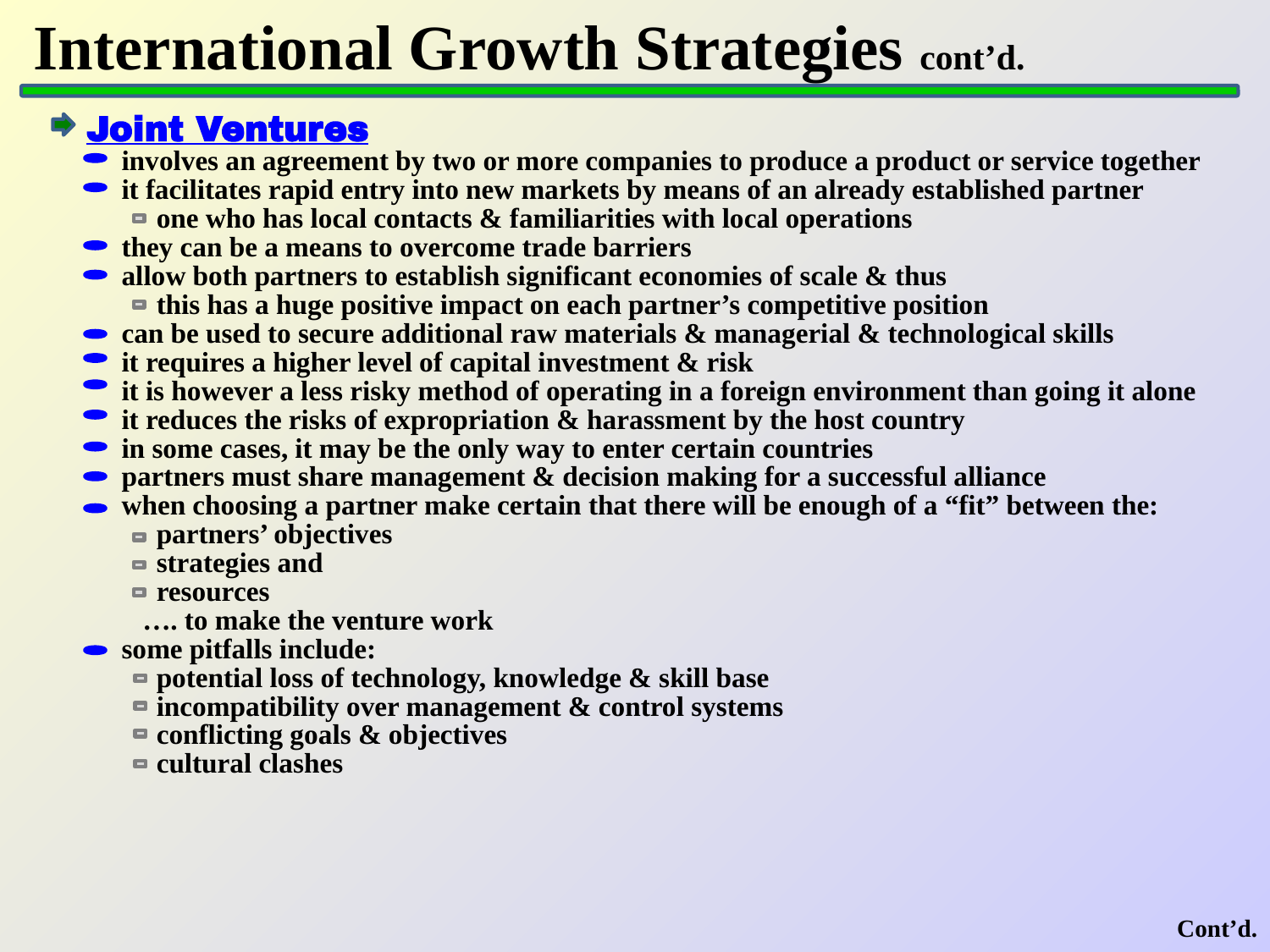

International Growth Strategies cont’d.

Joint Ventures
     involves an agreement by two or more companies to produce a product or service together
     it facilitates rapid entry into new markets by means of an already established partner
          one who has local contacts & familiarities with local operations
     they can be a means to overcome trade barriers
     allow both partners to establish significant economies of scale & thus
          this has a huge positive impact on each partner’s competitive position
     can be used to secure additional raw materials & managerial & technological skills
     it requires a higher level of capital investment & risk
     it is however a less risky method of operating in a foreign environment than going it alone
     it reduces the risks of expropriation & harassment by the host country
     in some cases, it may be the only way to enter certain countries
     partners must share management & decision making for a successful alliance
     when choosing a partner make certain that there will be enough of a “fit” between the:
          partners’ objectives
          strategies and
          resources
        …. to make the venture work
     some pitfalls include:
          potential loss of technology, knowledge & skill base
          incompatibility over management & control systems
          conflicting goals & objectives
          cultural clashes

Cont’d.